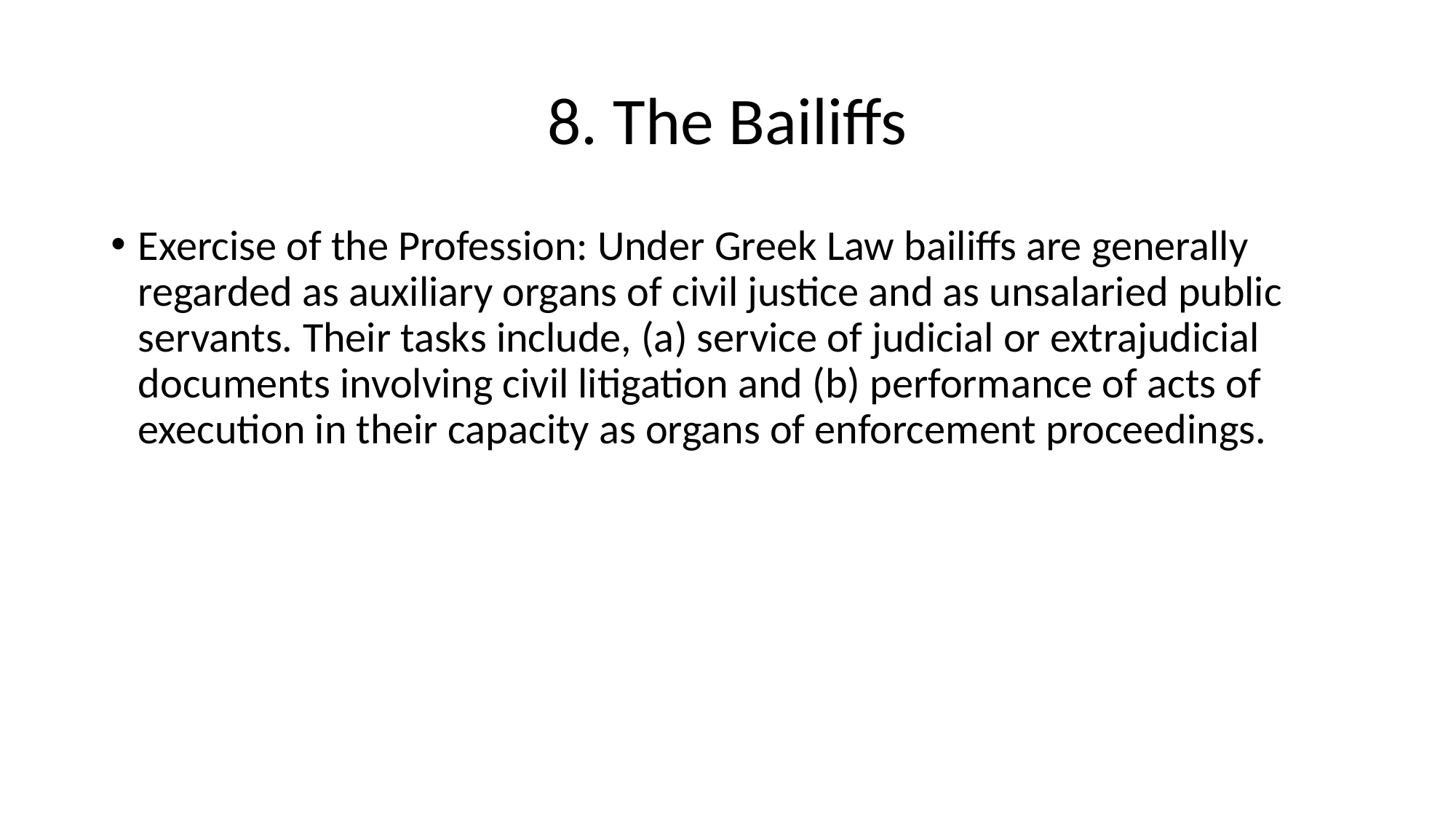

# 8. The Bailiffs
Exercise of the Profession: Under Greek Law bailiffs are generally regarded as auxiliary organs of civil justice and as unsalaried public servants. Their tasks include, (a) service of judicial or extrajudicial documents involving civil litigation and (b) performance of acts of execution in their capacity as organs of enforcement proceedings.